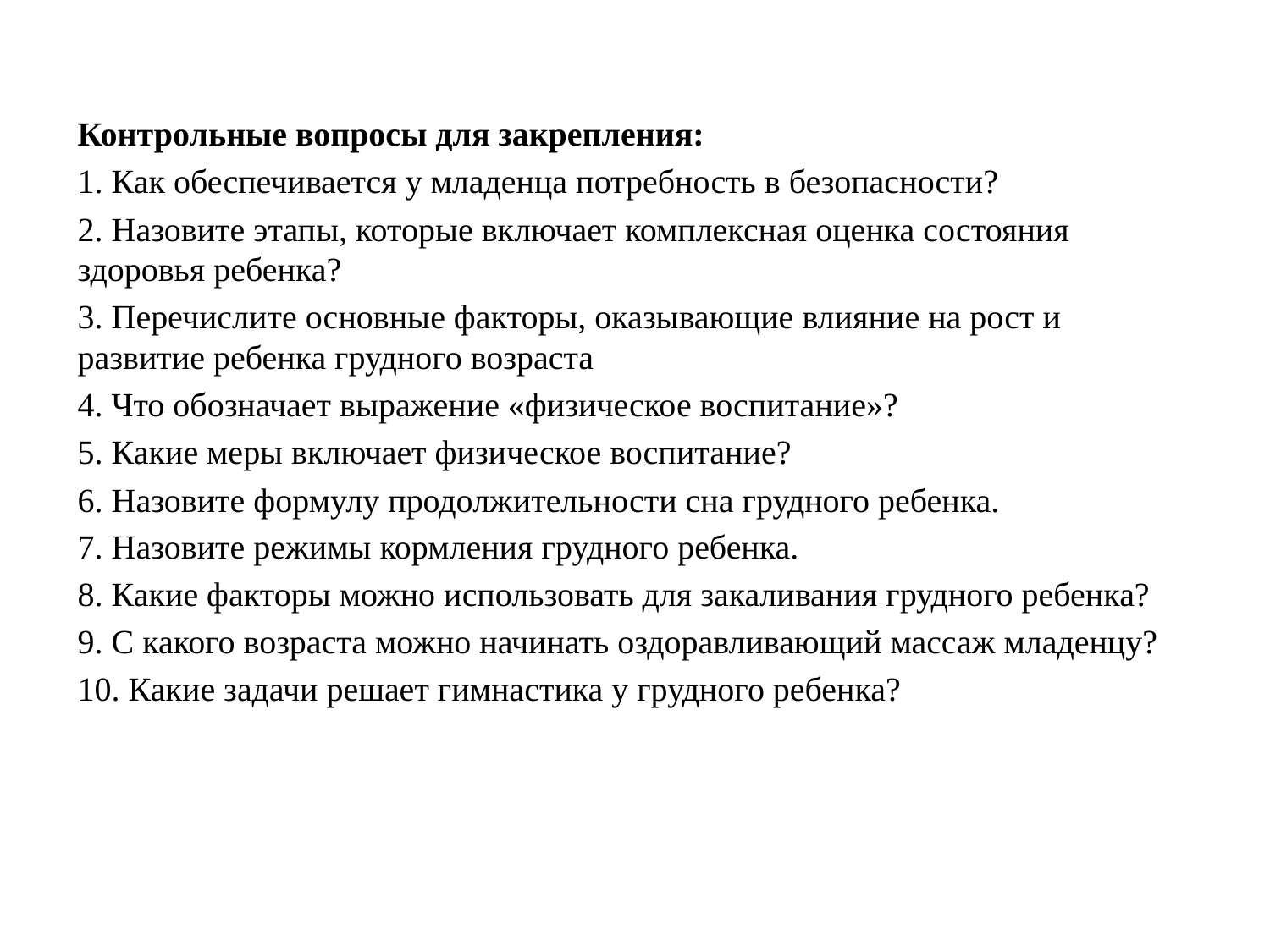

Контрольные вопросы для закрепления:
1. Как обеспечивается у младенца потребность в безопасности?
2. Назовите этапы, которые включает комплексная оценка состояния здоровья ребенка?
3. Перечислите основные факторы, оказывающие влияние на рост и развитие ребенка грудного возраста
4. Что обозначает выражение «физическое воспитание»?
5. Какие меры включает физическое воспитание?
6. Назовите формулу продолжительности сна грудного ребенка.
7. Назовите режимы кормления грудного ребенка.
8. Какие факторы можно использовать для закаливания грудного ребенка?
9. С какого возраста можно начинать оздоравливающий массаж младенцу?
10. Какие задачи решает гимнастика у грудного ребенка?